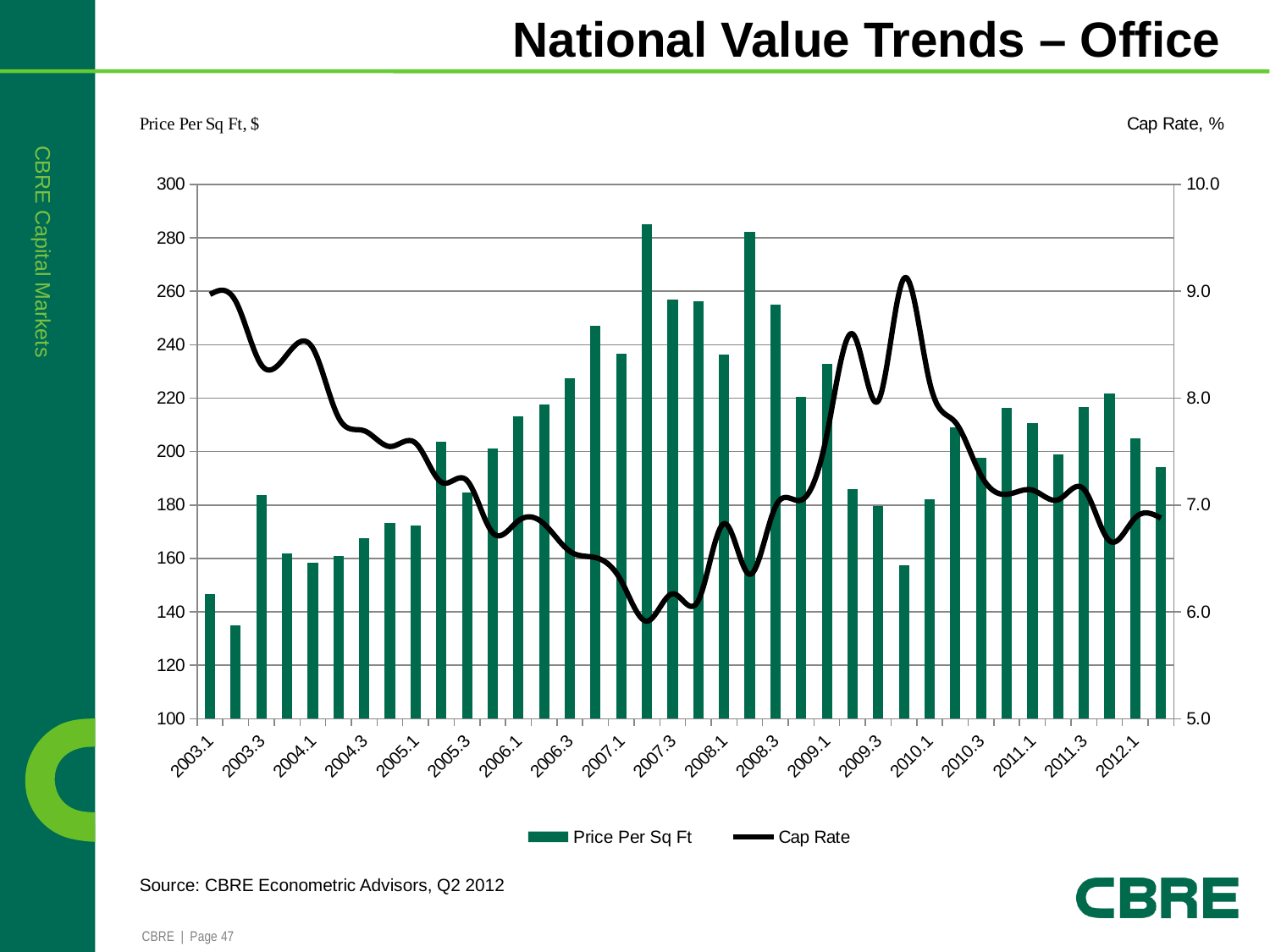

National Value Trends – Office

### Chart

| Category | Price Per Sq Ft | Cap Rate |
|---|---|---|
| 2003.1 | 146.74763266611893 | 8.97056785027777 |
| 2003.2 | 134.90585608964986 | 8.906485669044383 |
| 2003.3 | 183.59547969457228 | 8.310114966573925 |
| 2003.4 | 161.80567550104482 | 8.407824770751022 |
| 2004.1 | 158.27297057443985 | 8.467513500596464 |
| 2004.2 | 161.03880703444997 | 7.8185723287116105 |
| 2004.3 | 167.52499365175916 | 7.6943184190993055 |
| 2004.4 | 173.30463562160162 | 7.5471326193811965 |
| 2005.1 | 172.26855034617438 | 7.5791111522521994 |
| 2005.2 | 203.68187129136595 | 7.213388085519411 |
| 2005.3 | 184.71902518296795 | 7.22822517504637 |
| 2005.4 | 201.14020932328899 | 6.73937200685674 |
| 2006.1 | 213.02376656696828 | 6.8524122235097265 |
| 2006.2 | 217.64644711873024 | 6.822398085312153 |
| 2006.3 | 227.45337913509226 | 6.566469529052371 |
| 2006.4 | 247.1125614282236 | 6.5074594580373475 |
| 2007.1 | 236.700101816535 | 6.2898853395769345 |
| 2007.2 | 285.03170945894215 | 5.913009306776623 |
| 2007.3 | 256.7872002519157 | 6.169664787884902 |
| 2007.4 | 256.3167860534483 | 6.1051640180368665 |
| 2008.1 | 236.2780992739379 | 6.825650422798637 |
| 2008.2 | 282.3033512448605 | 6.350800267612436 |
| 2008.3 | 255.0144361386589 | 6.983654335828613 |
| 2008.4 | 220.2964038507743 | 7.045528144210742 |
| 2009.1 | 232.69907477724652 | 7.655629215168844 |
| 2009.2 | 185.95815170176314 | 8.601642374757125 |
| 2009.3 | 179.49186602198262 | 7.973853295869163 |
| 2009.4 | 157.34362130323856 | 9.120513479995969 |
| 2010.1 | 182.0065356908771 | 8.147671038109749 |
| 2010.2 | 208.96621142457488 | 7.773965315124952 |
| 2010.3 | 197.6818332723902 | 7.276606636392391 |
| 2010.4 | 216.40619715954196 | 7.099417618723094 |
| 2011.1 | 210.63788495397225 | 7.138909760084077 |
| 2011.2 | 198.92942988571883 | 7.04915709714215 |
| 2011.3 | 216.63813735067626 | 7.148246682450078 |
| 2011.4 | 221.85543973325997 | 6.663784171806067 |
| 2012.1 | 204.8017143203151 | 6.8805762596489854 |
| 2012.2 | 194.05458149279175 | 6.8774202627108485 |
Source: CBRE Econometric Advisors, Q2 2012